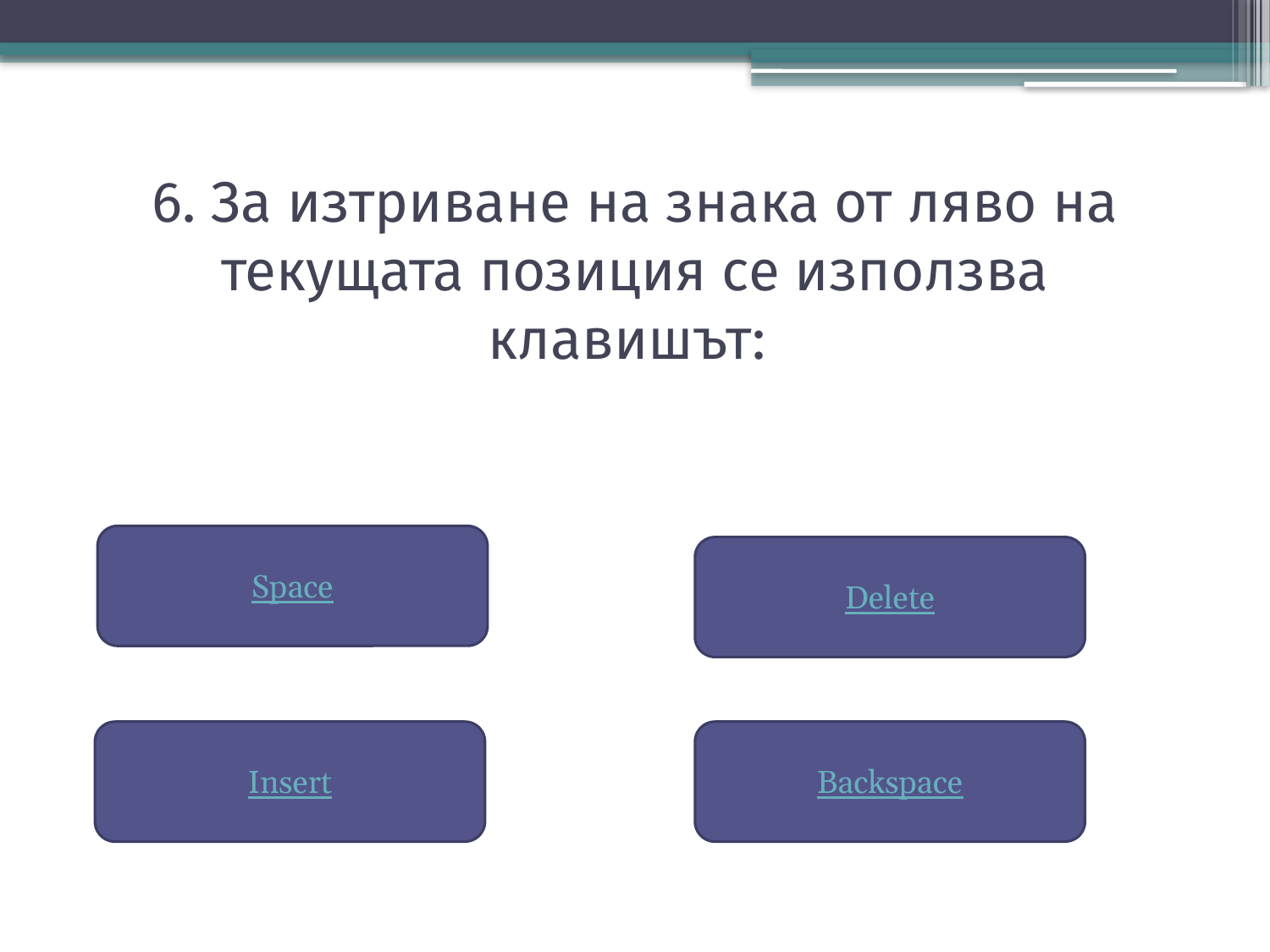

# 6. За изтриване на знака от ляво на текущата позиция се използва клавишът:
Space
Delete
Insert
Backspace